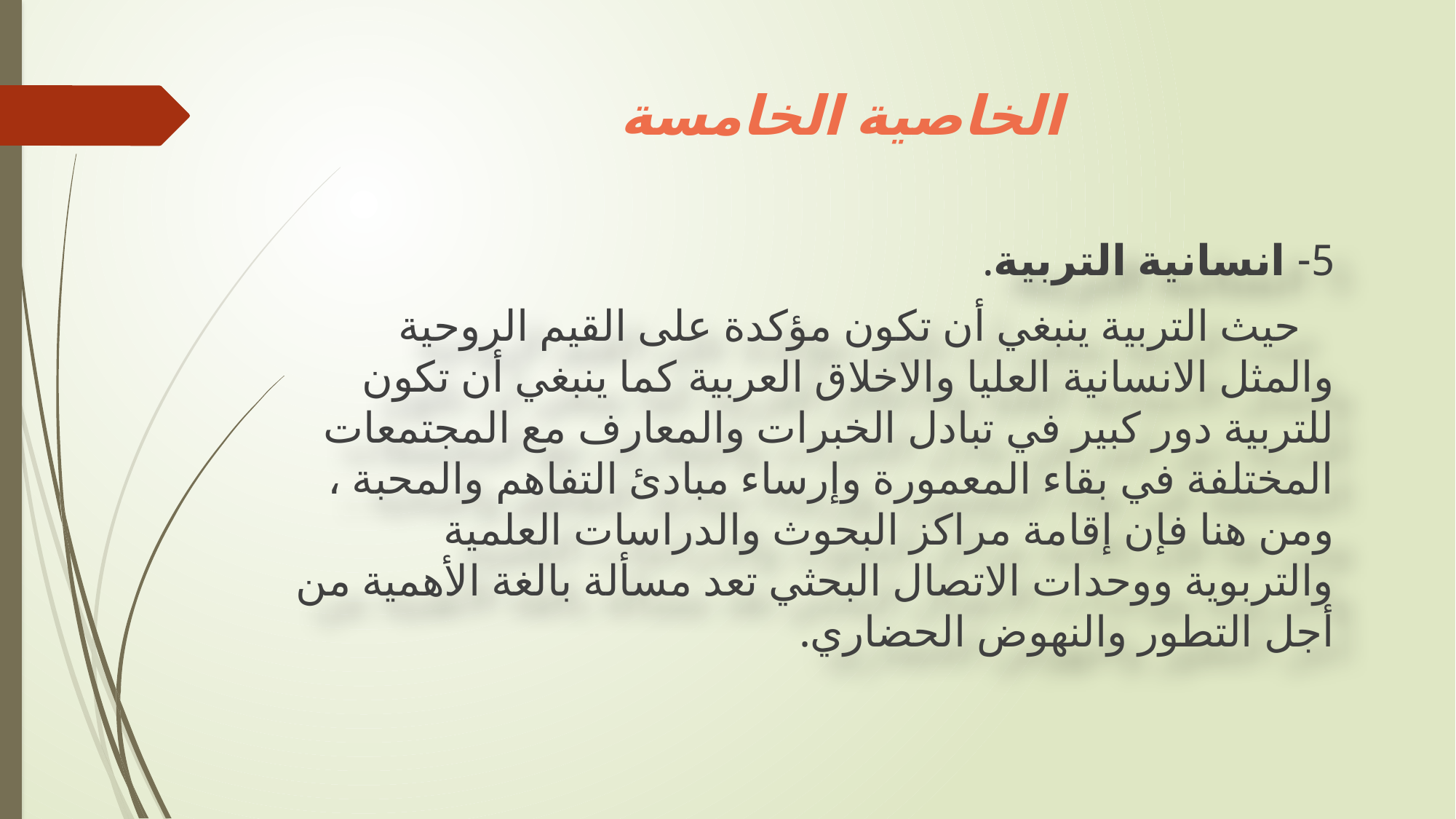

# الخاصية الخامسة
5- انسانية التربية.
   حيث التربية ينبغي أن تكون مؤكدة على القيم الروحية والمثل الانسانية العليا والاخلاق العربية كما ينبغي أن تكون للتربية دور كبير في تبادل الخبرات والمعارف مع المجتمعات المختلفة في بقاء المعمورة وإرساء مبادئ التفاهم والمحبة ، ومن هنا فإن إقامة مراكز البحوث والدراسات العلمية والتربوية ووحدات الاتصال البحثي تعد مسألة بالغة الأهمية من أجل التطور والنهوض الحضاري.